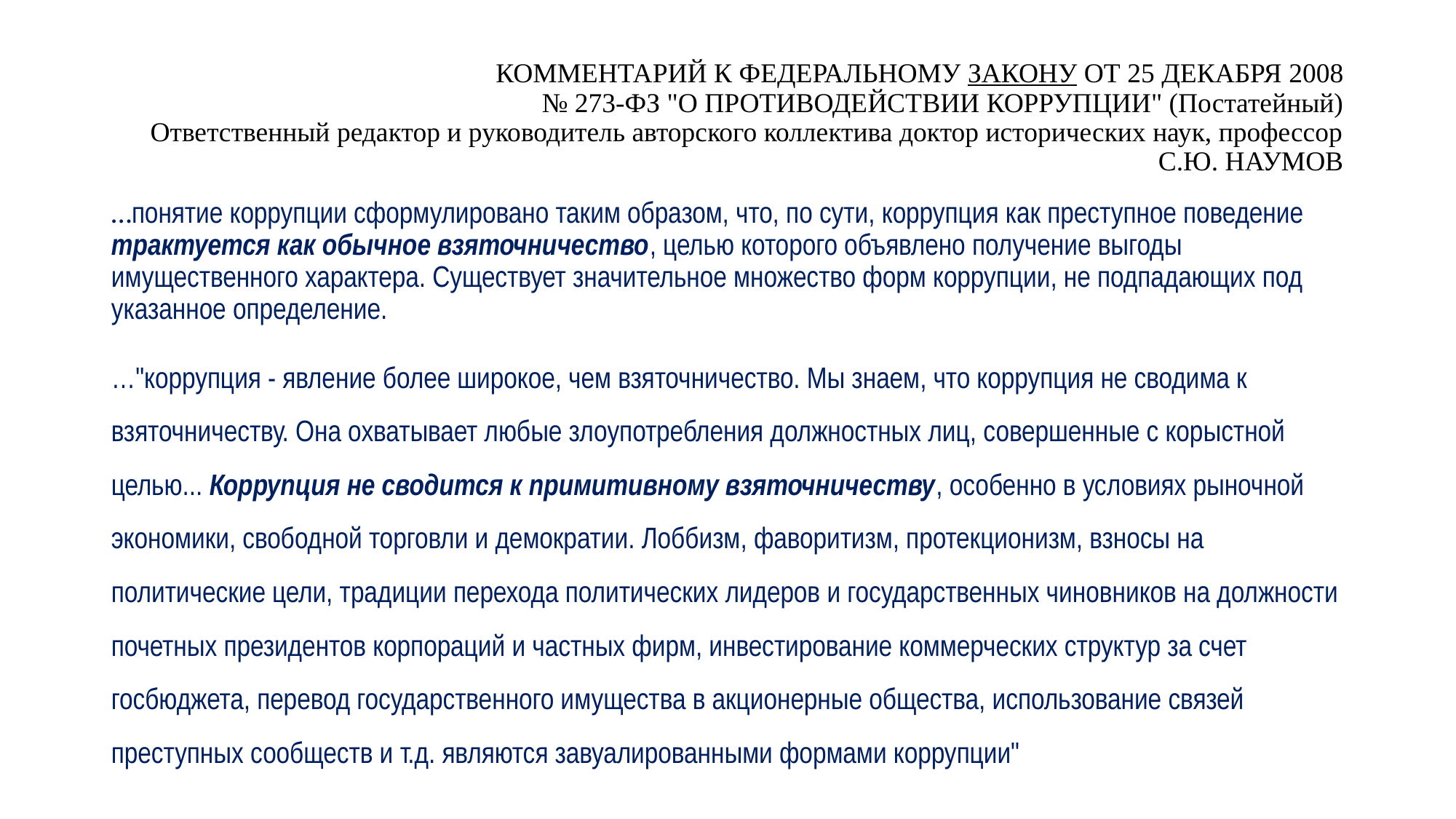

# КОММЕНТАРИЙ К ФЕДЕРАЛЬНОМУ ЗАКОНУ ОТ 25 ДЕКАБРЯ 2008 № 273-ФЗ "О ПРОТИВОДЕЙСТВИИ КОРРУПЦИИ" (Постатейный) Ответственный редактор и руководитель авторского коллектива доктор исторических наук, профессор С.Ю. НАУМОВ
…понятие коррупции сформулировано таким образом, что, по сути, коррупция как преступное поведение трактуется как обычное взяточничество, целью которого объявлено получение выгоды имущественного характера. Существует значительное множество форм коррупции, не подпадающих под указанное определение.
…"коррупция - явление более широкое, чем взяточничество. Мы знаем, что коррупция не сводима к взяточничеству. Она охватывает любые злоупотребления должностных лиц, совершенные с корыстной целью... Коррупция не сводится к примитивному взяточничеству, особенно в условиях рыночной экономики, свободной торговли и демократии. Лоббизм, фаворитизм, протекционизм, взносы на политические цели, традиции перехода политических лидеров и государственных чиновников на должности почетных президентов корпораций и частных фирм, инвестирование коммерческих структур за счет госбюджета, перевод государственного имущества в акционерные общества, использование связей преступных сообществ и т.д. являются завуалированными формами коррупции"